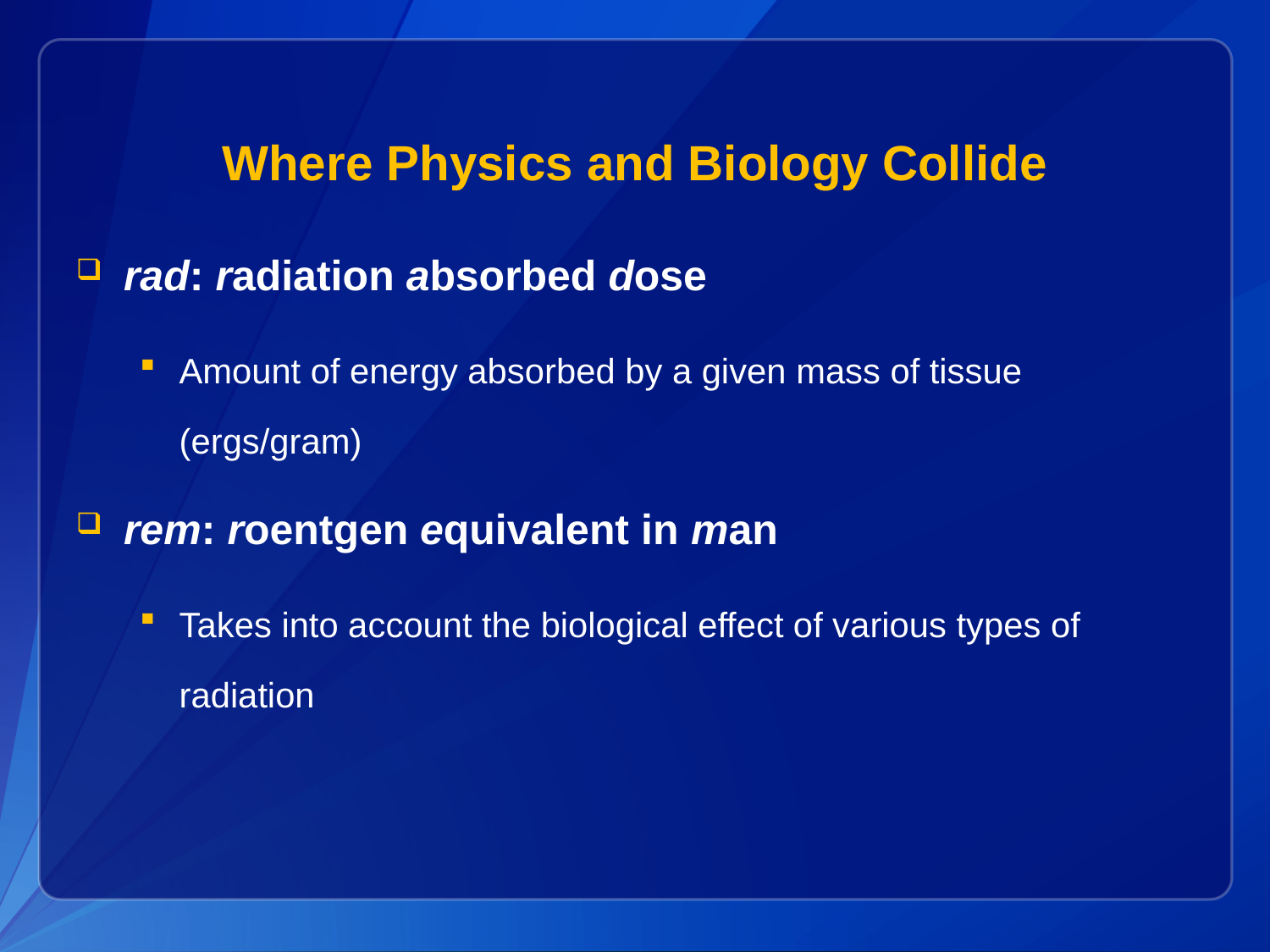

# Where Physics and Biology Collide
rad: radiation absorbed dose
Amount of energy absorbed by a given mass of tissue (ergs/gram)
rem: roentgen equivalent in man
Takes into account the biological effect of various types of radiation